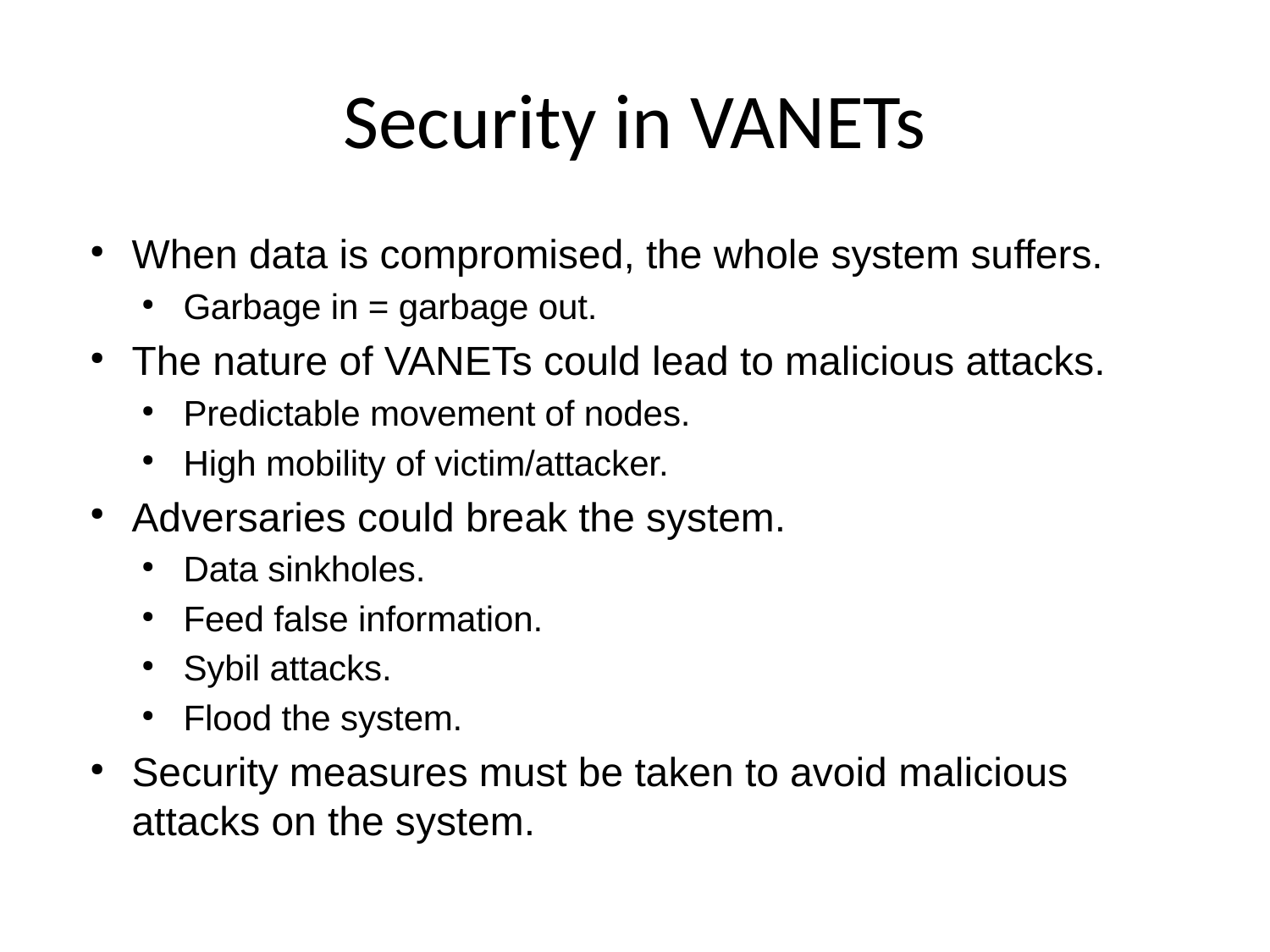

# Security in VANETs
When data is compromised, the whole system suffers.
Garbage in = garbage out.
The nature of VANETs could lead to malicious attacks.
Predictable movement of nodes.
High mobility of victim/attacker.
Adversaries could break the system.
Data sinkholes.
Feed false information.
Sybil attacks.
Flood the system.
Security measures must be taken to avoid malicious attacks on the system.